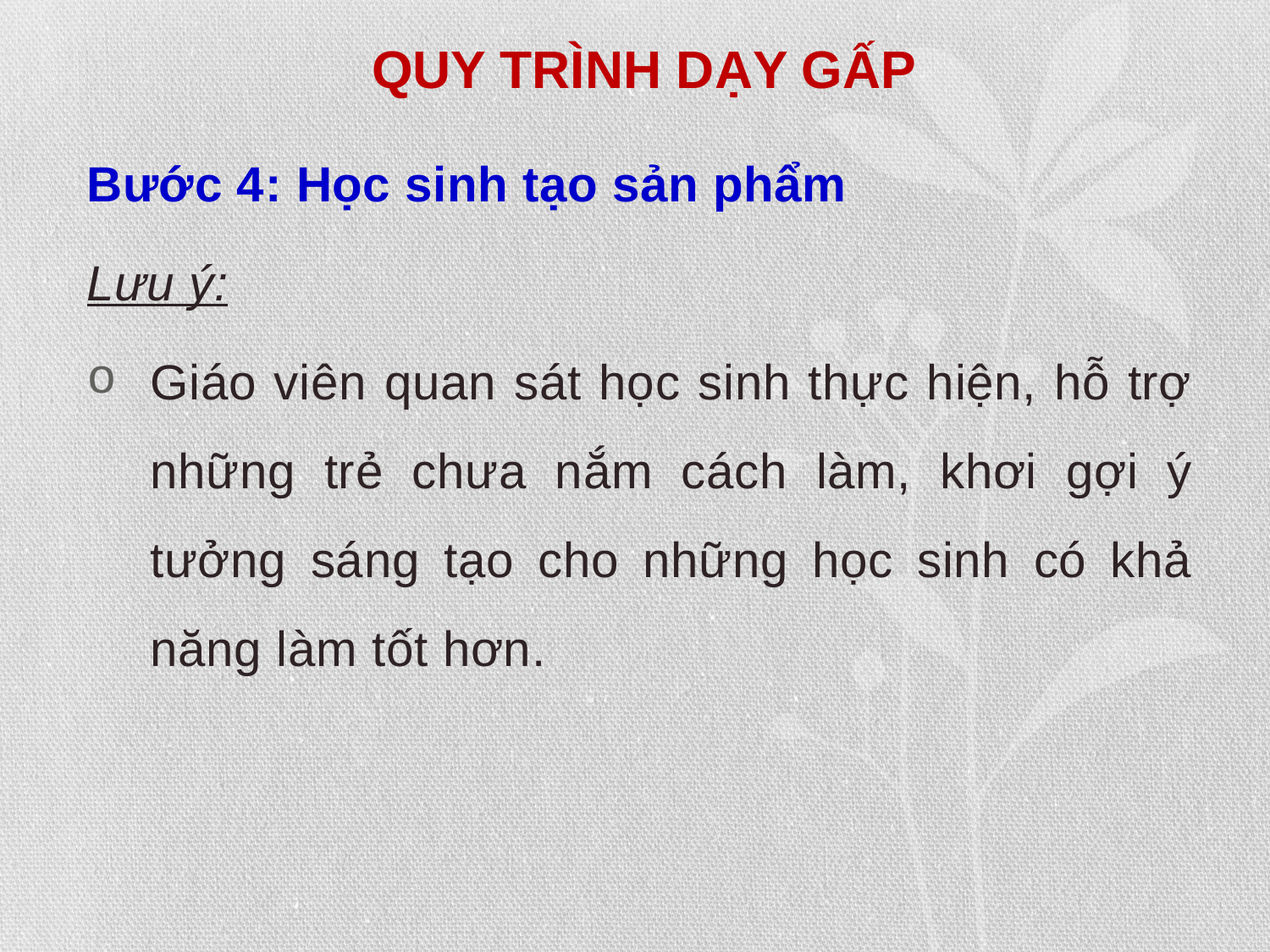

# QUY TRÌNH DẠY GẤP
Bước 4: Học sinh tạo sản phẩm
Lưu ý:
Giáo viên quan sát học sinh thực hiện, hỗ trợ những trẻ chưa nắm cách làm, khơi gợi ý tưởng sáng tạo cho những học sinh có khả năng làm tốt hơn.